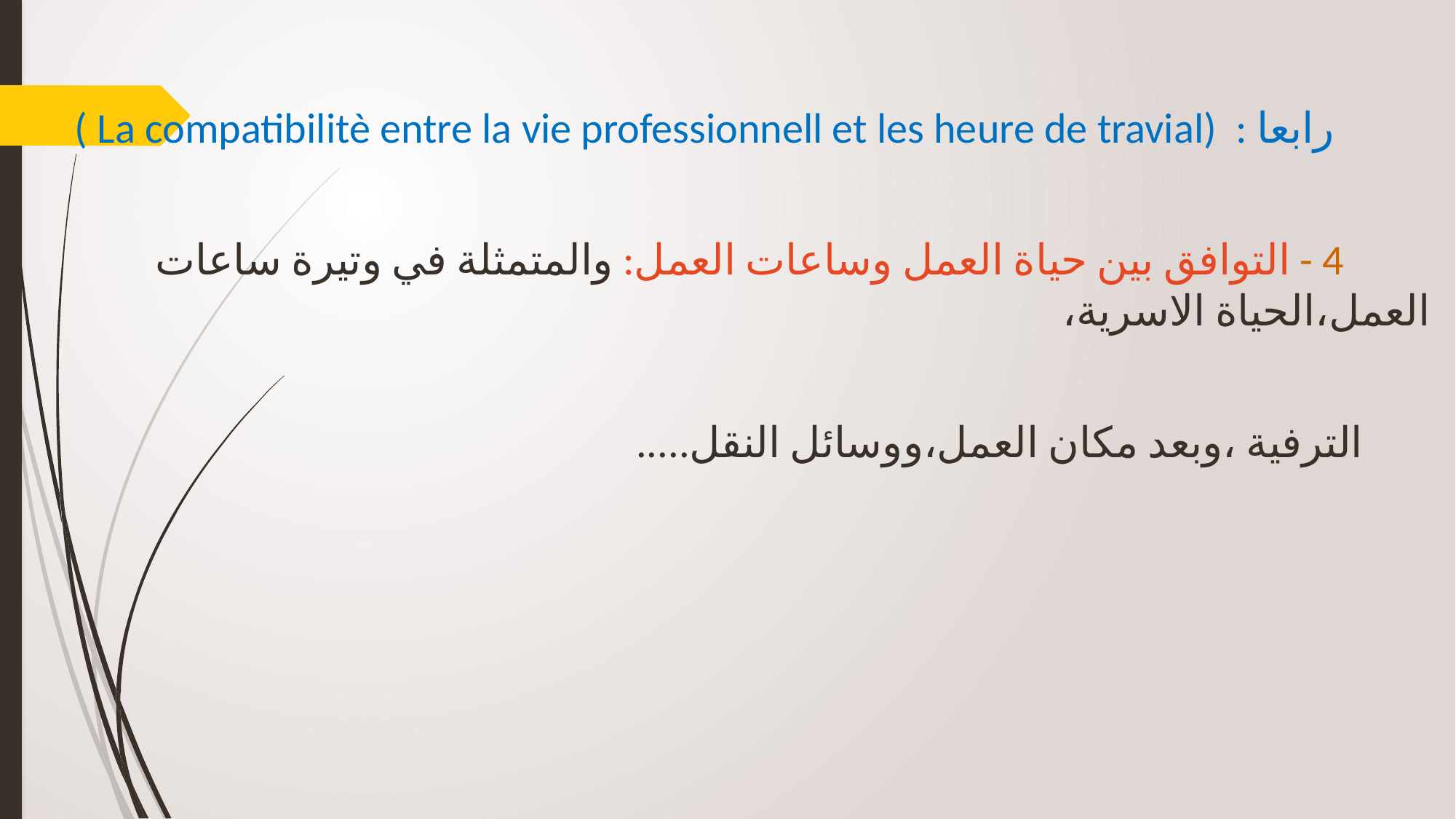

رابعا :  (La compatibilitè entre la vie professionnell et les heure de travial )

         4 - التوافق بين حياة العمل وساعات العمل: والمتمثلة في وتيرة ساعات العمل،الحياة الاسرية،

       الترفية ،وبعد مكان العمل،ووسائل النقل.....